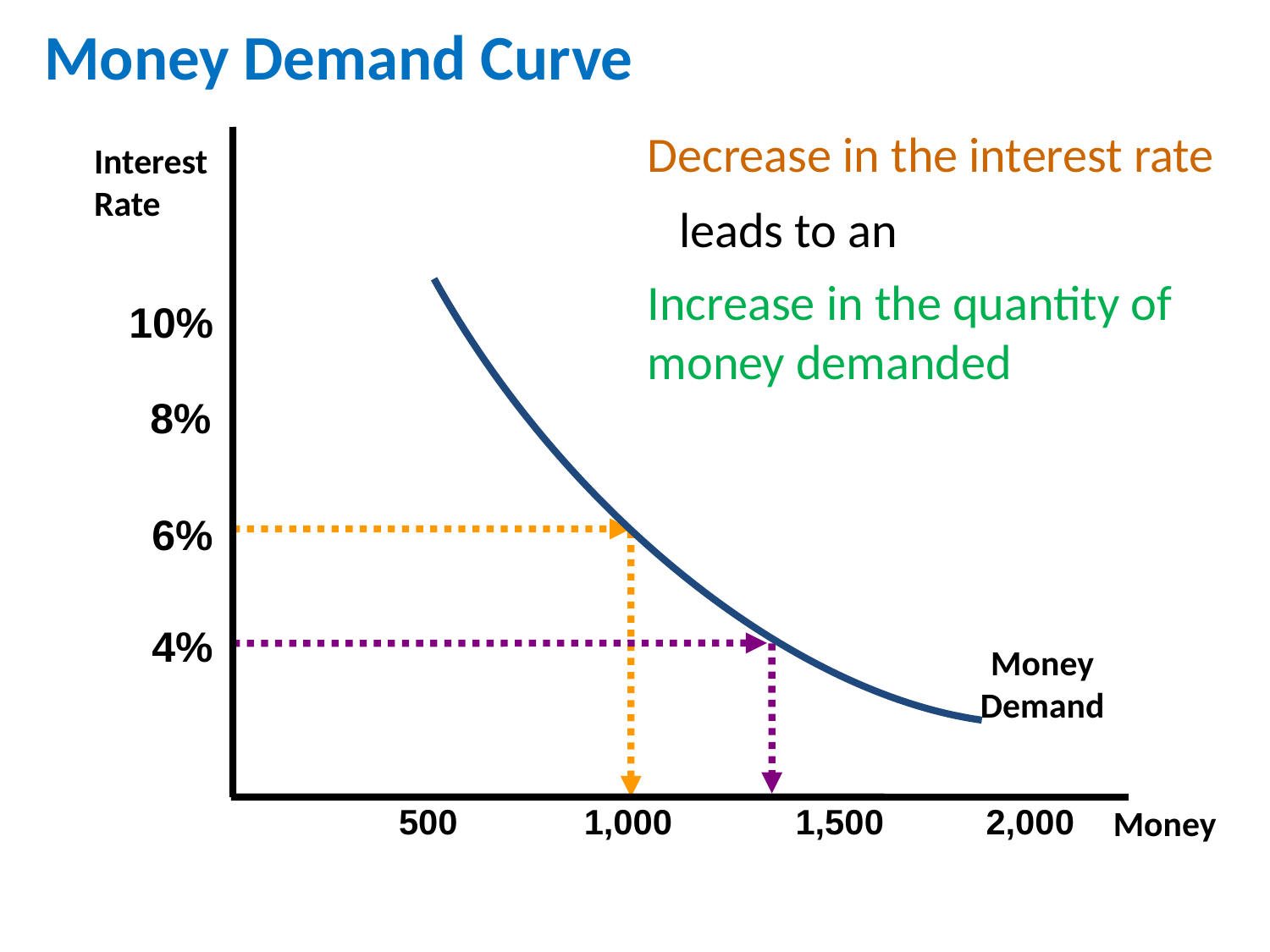

Money Demand Curve

Decrease in the interest rate

Interest Rate
leads to an
Increase in the quantity of money demanded
10%
8%
6%

4%
Money Demand

500
1,000
1,500
2,000
Money